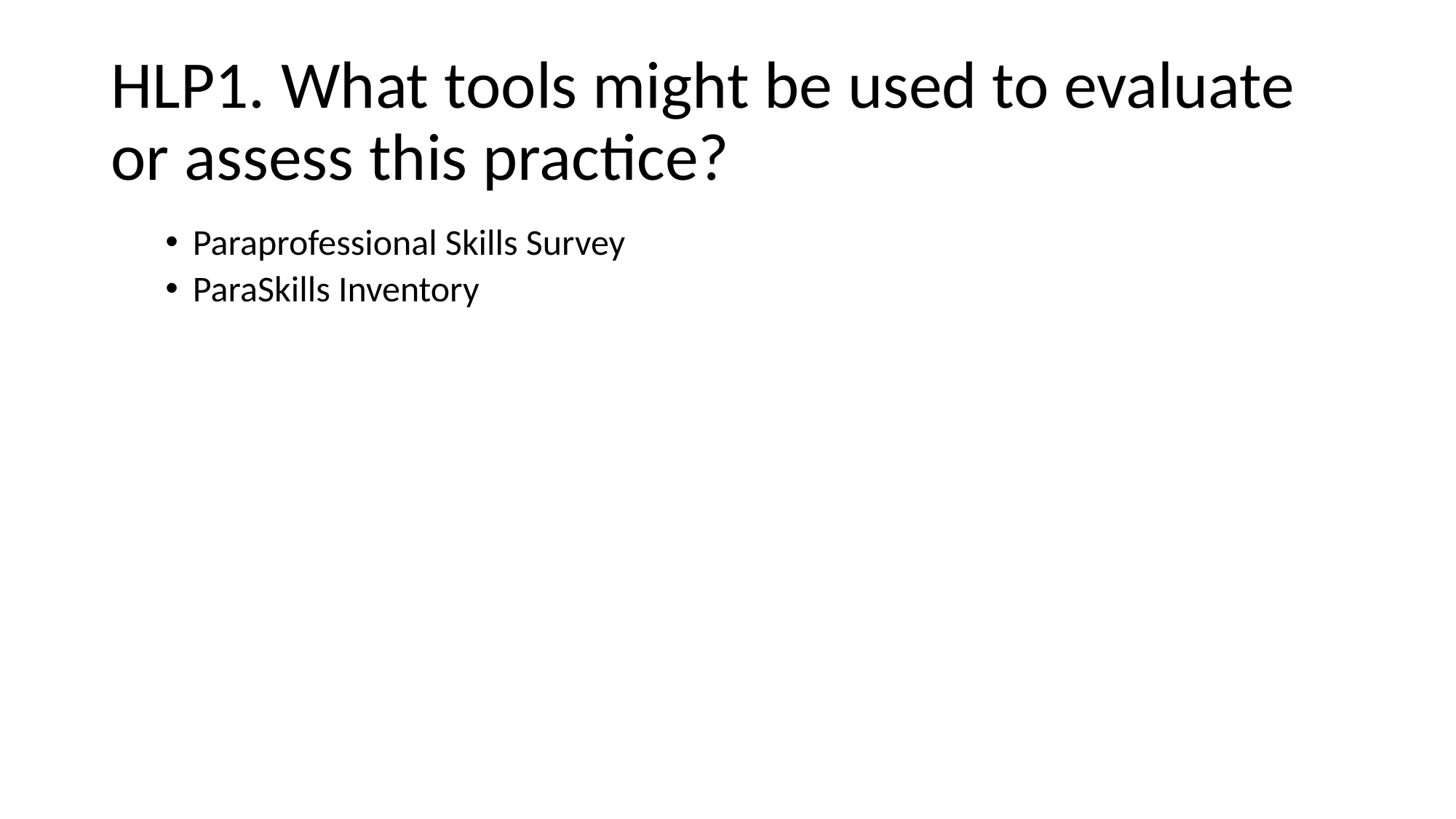

# HLP1. What tools might be used to evaluate or assess this practice?
Paraprofessional Skills Survey
ParaSkills Inventory